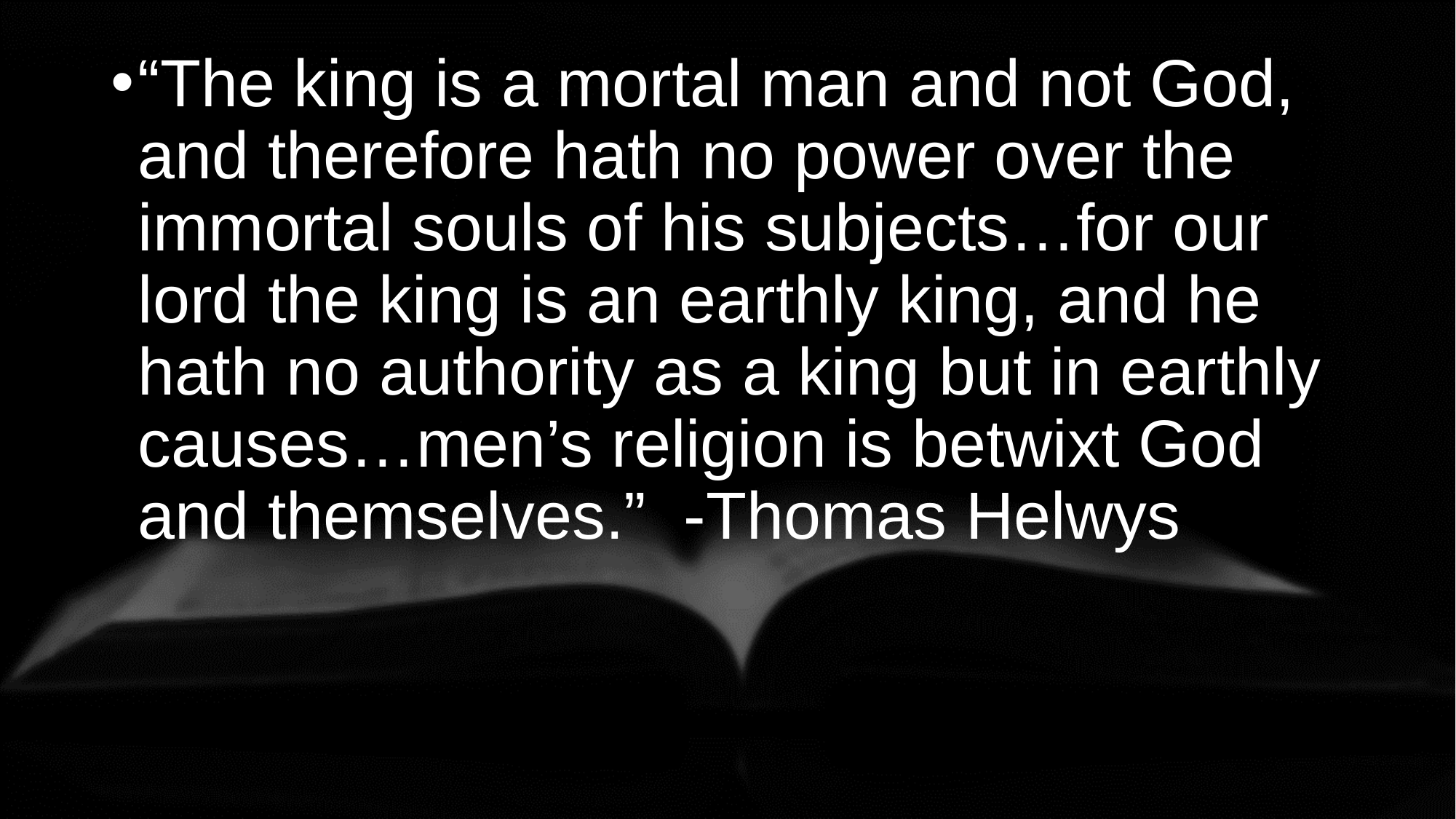

“The king is a mortal man and not God, and therefore hath no power over the immortal souls of his subjects…for our lord the king is an earthly king, and he hath no authority as a king but in earthly causes…men’s religion is betwixt God and themselves.”	-Thomas Helwys